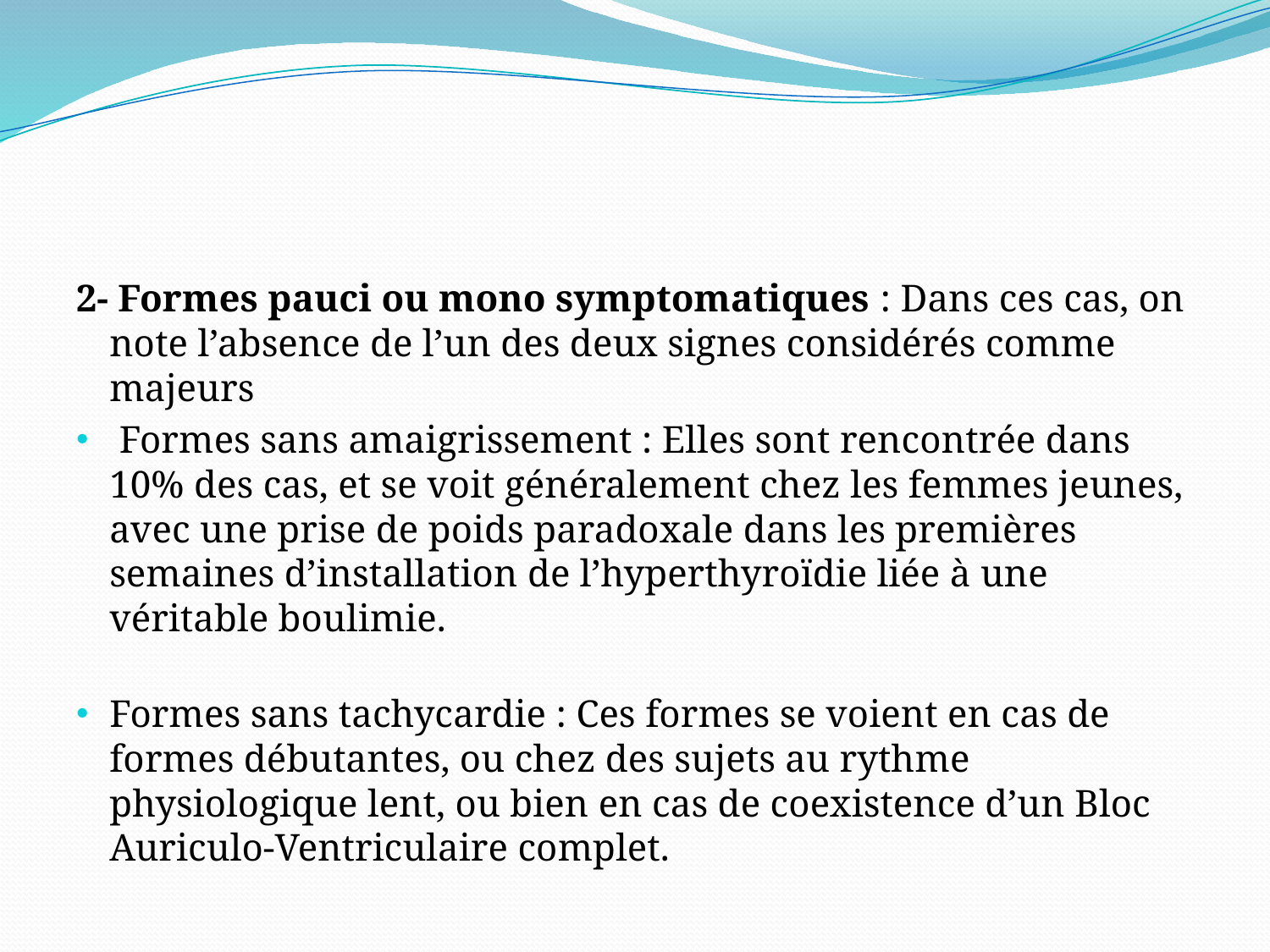

#
2- Formes pauci ou mono symptomatiques : Dans ces cas, on note l’absence de l’un des deux signes considérés comme majeurs
 Formes sans amaigrissement : Elles sont rencontrée dans 10% des cas, et se voit généralement chez les femmes jeunes, avec une prise de poids paradoxale dans les premières semaines d’installation de l’hyperthyroïdie liée à une véritable boulimie.

Formes sans tachycardie : Ces formes se voient en cas de formes débutantes, ou chez des sujets au rythme physiologique lent, ou bien en cas de coexistence d’un Bloc Auriculo-Ventriculaire complet.